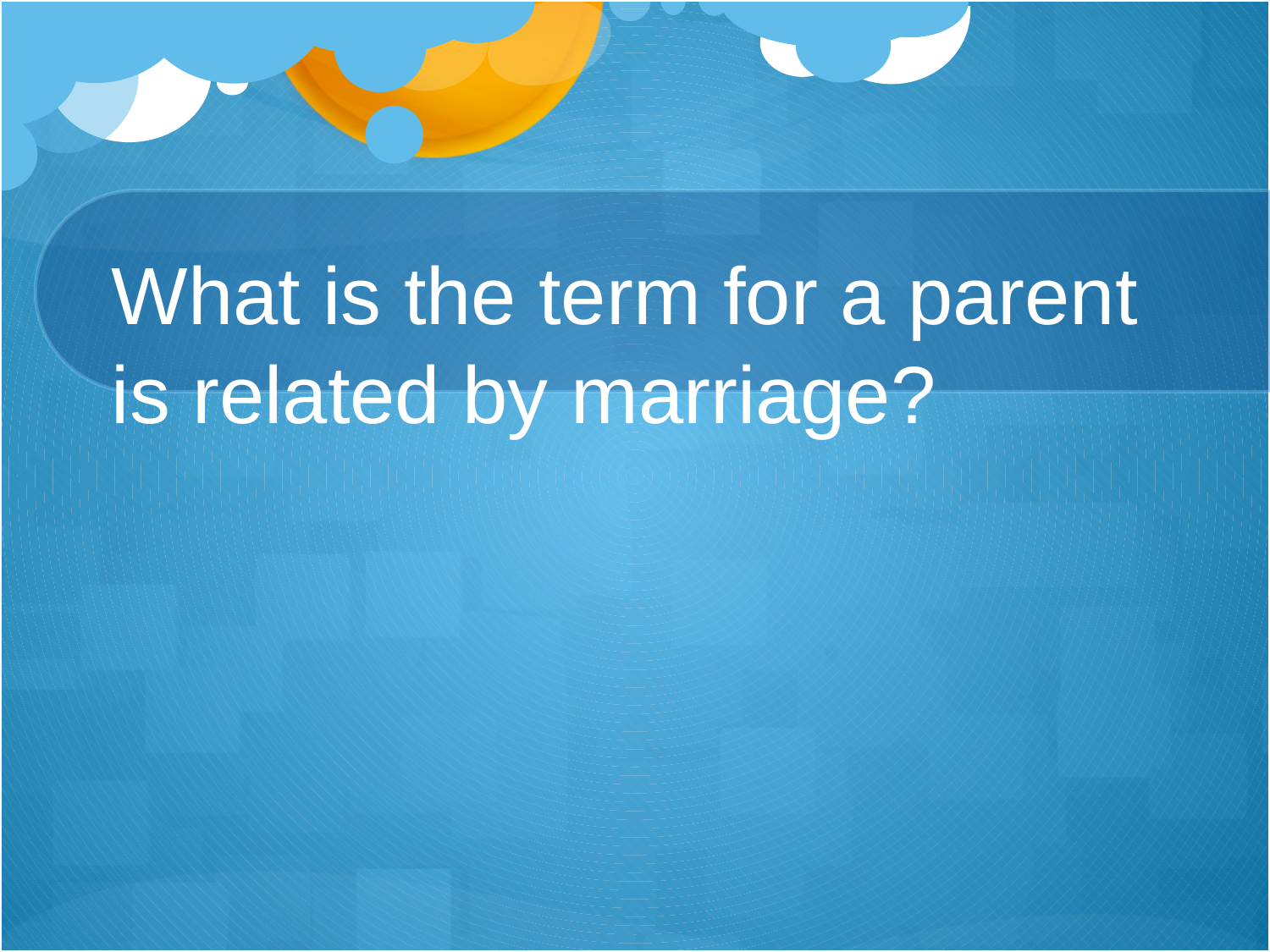

# What is the term for a parent is related by marriage?